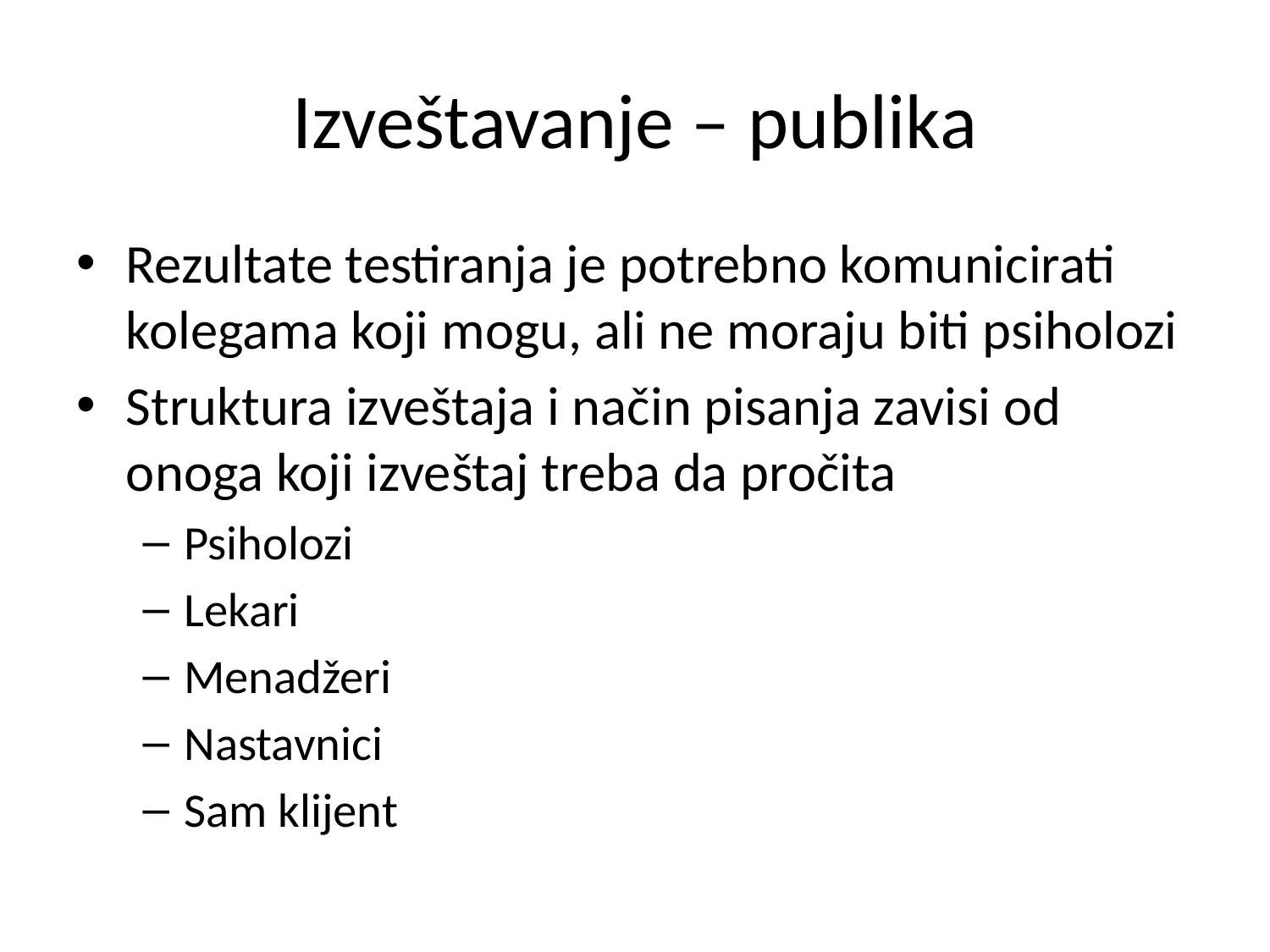

# Izveštavanje – publika
Rezultate testiranja je potrebno komunicirati kolegama koji mogu, ali ne moraju biti psiholozi
Struktura izveštaja i način pisanja zavisi od onoga koji izveštaj treba da pročita
Psiholozi
Lekari
Menadžeri
Nastavnici
Sam klijent